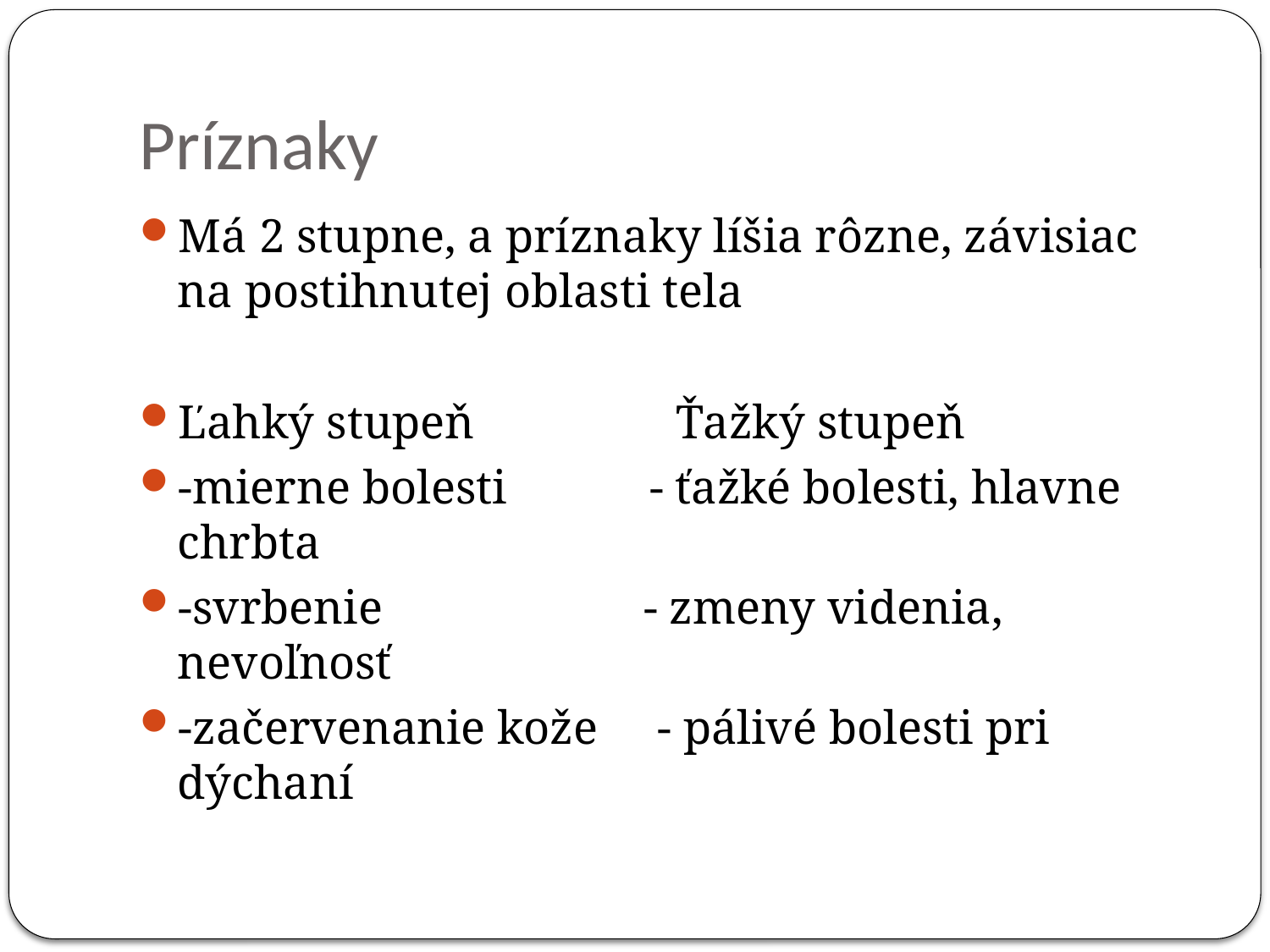

# Príznaky
Má 2 stupne, a príznaky líšia rôzne, závisiac na postihnutej oblasti tela

Ľahký stupeň                 Ťažký stupeň
-mierne bolesti            - ťažké bolesti, hlavne chrbta
-svrbenie                      - zmeny videnia, nevoľnosť
-začervenanie kože     - pálivé bolesti pri dýchaní